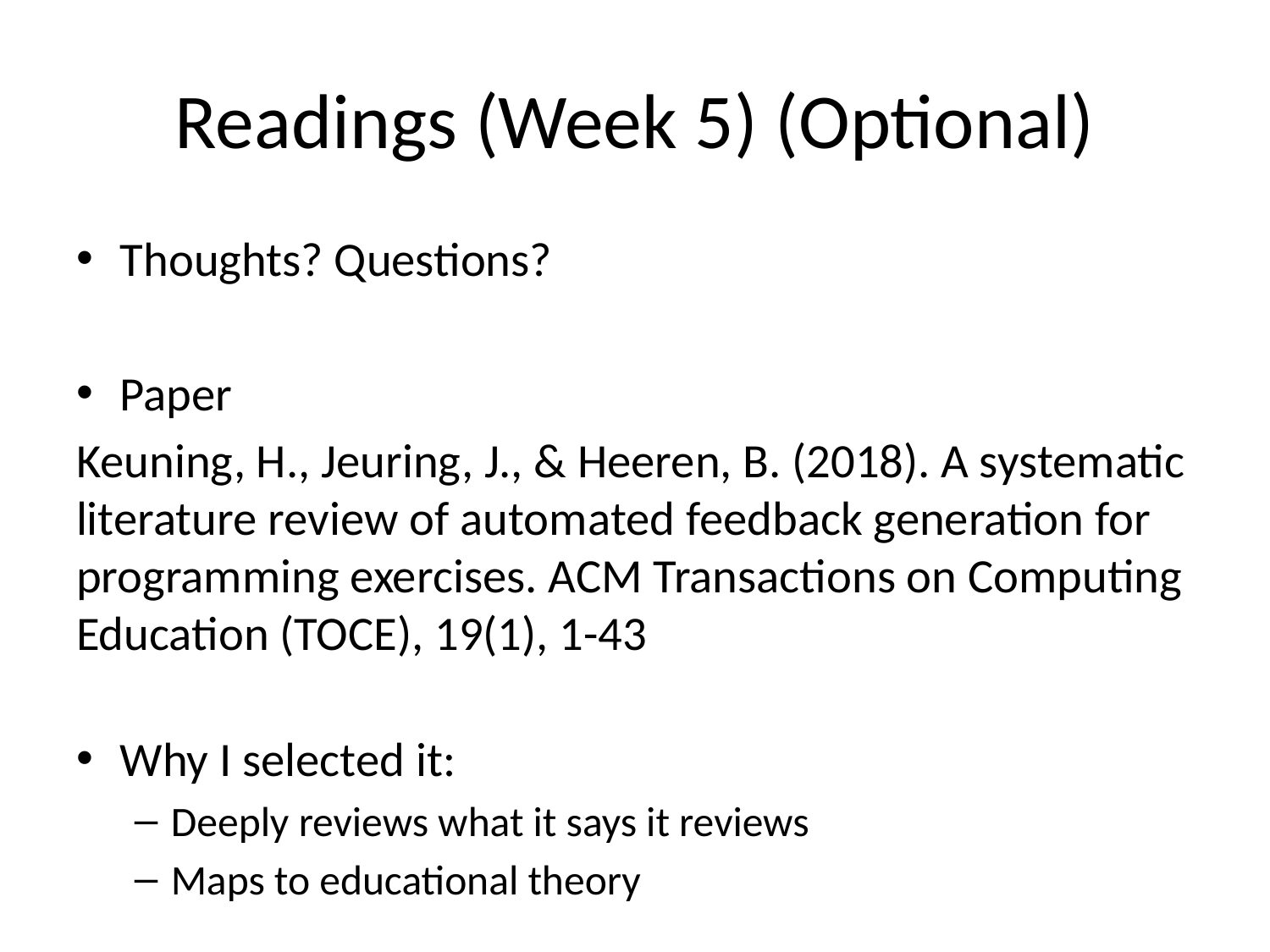

# Readings (Week 5) (Optional)
Thoughts? Questions?

Paper
Keuning, H., Jeuring, J., & Heeren, B. (2018). A systematic literature review of automated feedback generation for programming exercises. ACM Transactions on Computing Education (TOCE), 19(1), 1-43

Why I selected it:
Deeply reviews what it says it reviews
Maps to educational theory